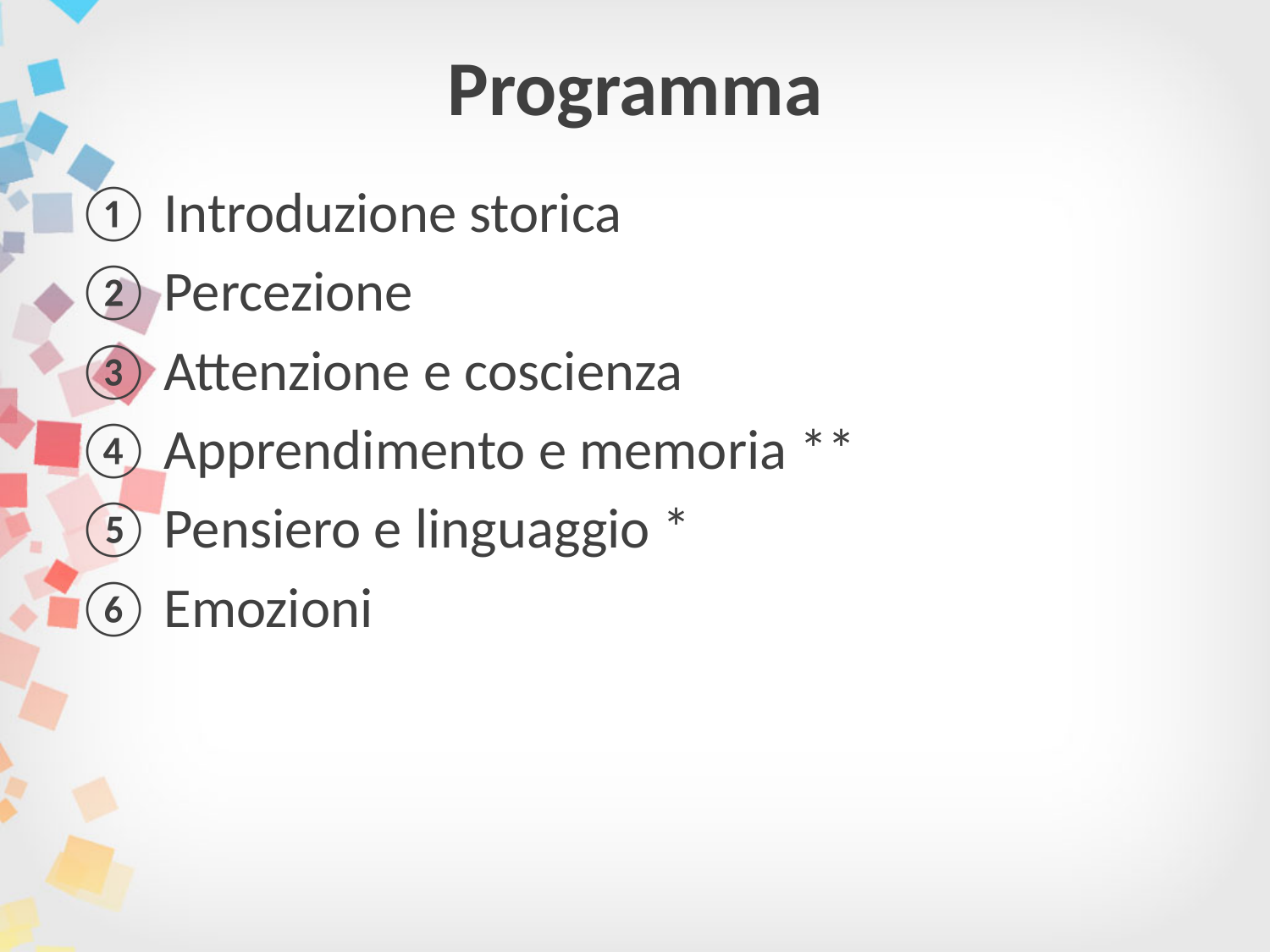

# Programma
 Introduzione storica
 Percezione
 Attenzione e coscienza
 Apprendimento e memoria **
 Pensiero e linguaggio *
 Emozioni